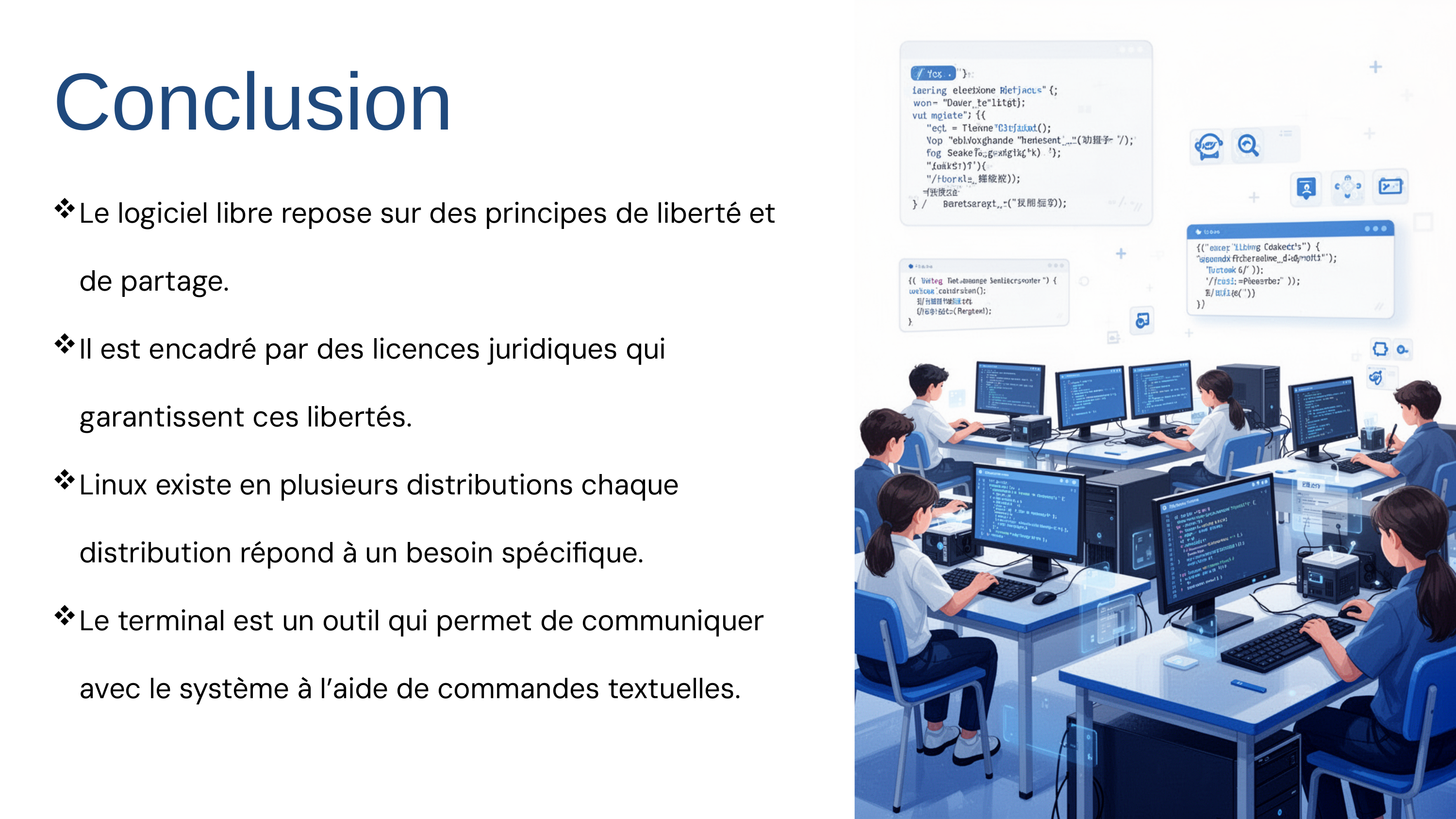

Conclusion
Le logiciel libre repose sur des principes de liberté et de partage.
Il est encadré par des licences juridiques qui garantissent ces libertés.
Linux existe en plusieurs distributions chaque distribution répond à un besoin spécifique.
Le terminal est un outil qui permet de communiquer avec le système à l’aide de commandes textuelles.